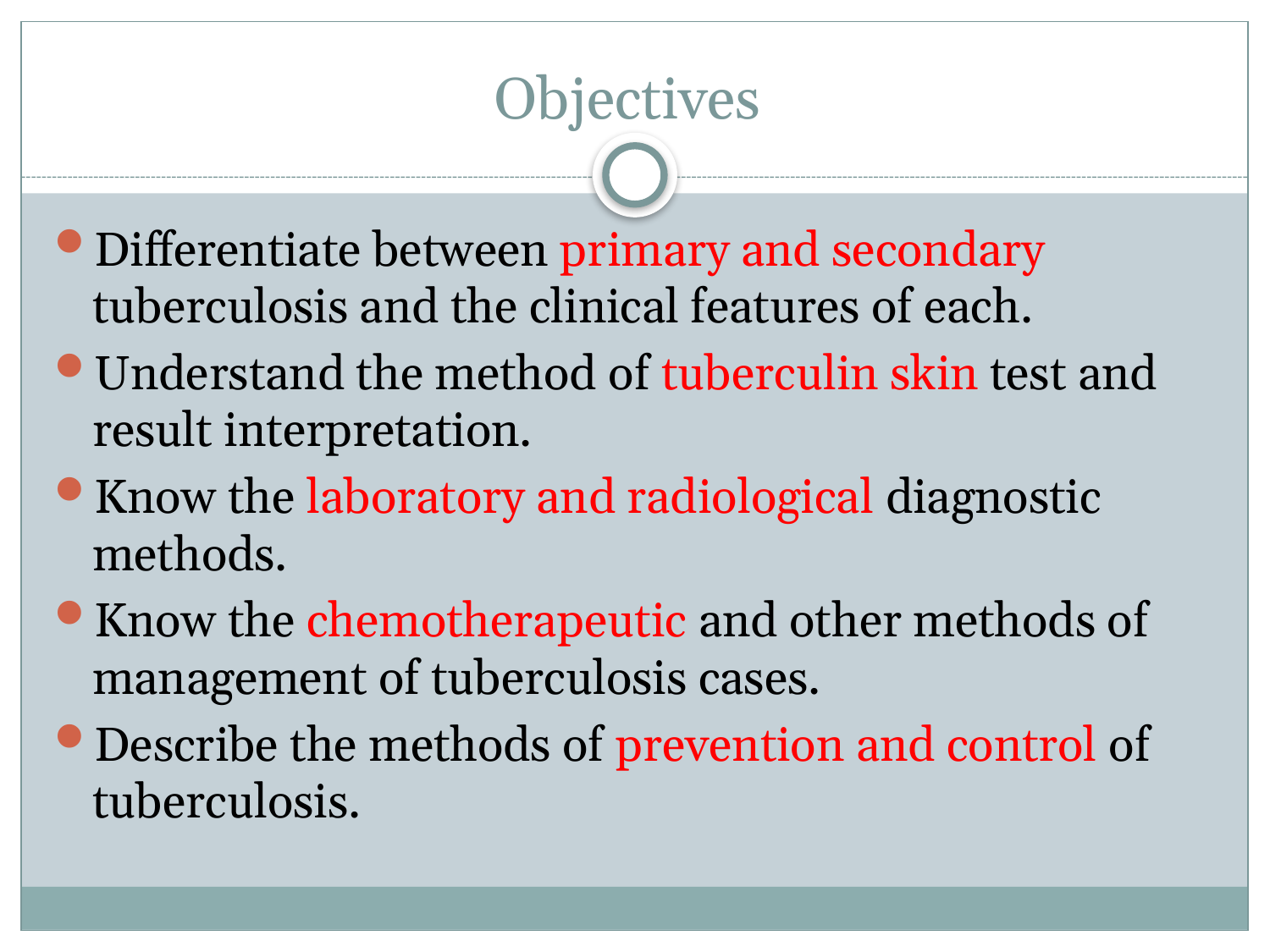

# Objectives
Differentiate between primary and secondary tuberculosis and the clinical features of each.
Understand the method of tuberculin skin test and result interpretation.
Know the laboratory and radiological diagnostic methods.
Know the chemotherapeutic and other methods of management of tuberculosis cases.
Describe the methods of prevention and control of tuberculosis.